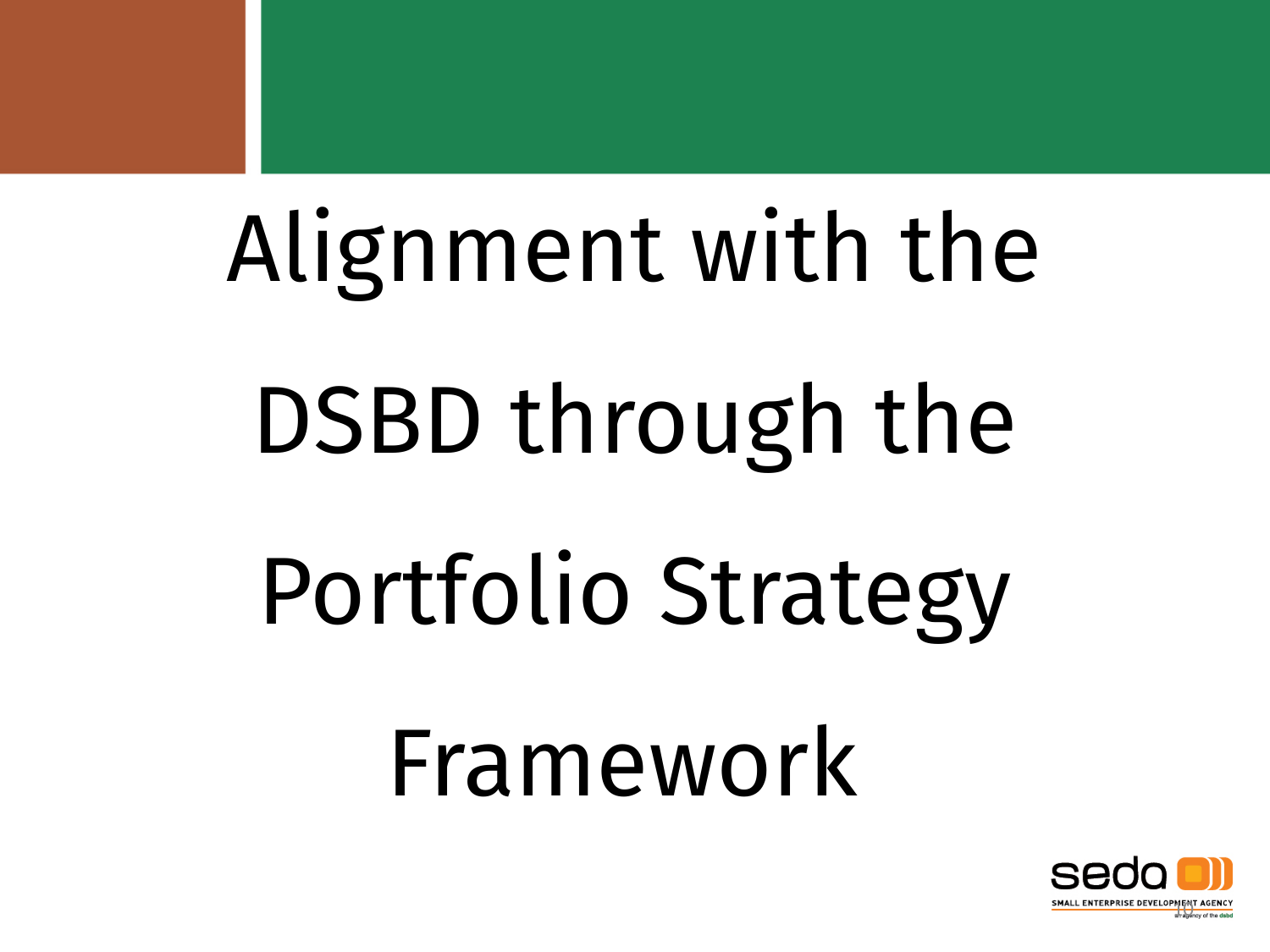

# Alignment with the DSBD through the Portfolio Strategy Framework
10